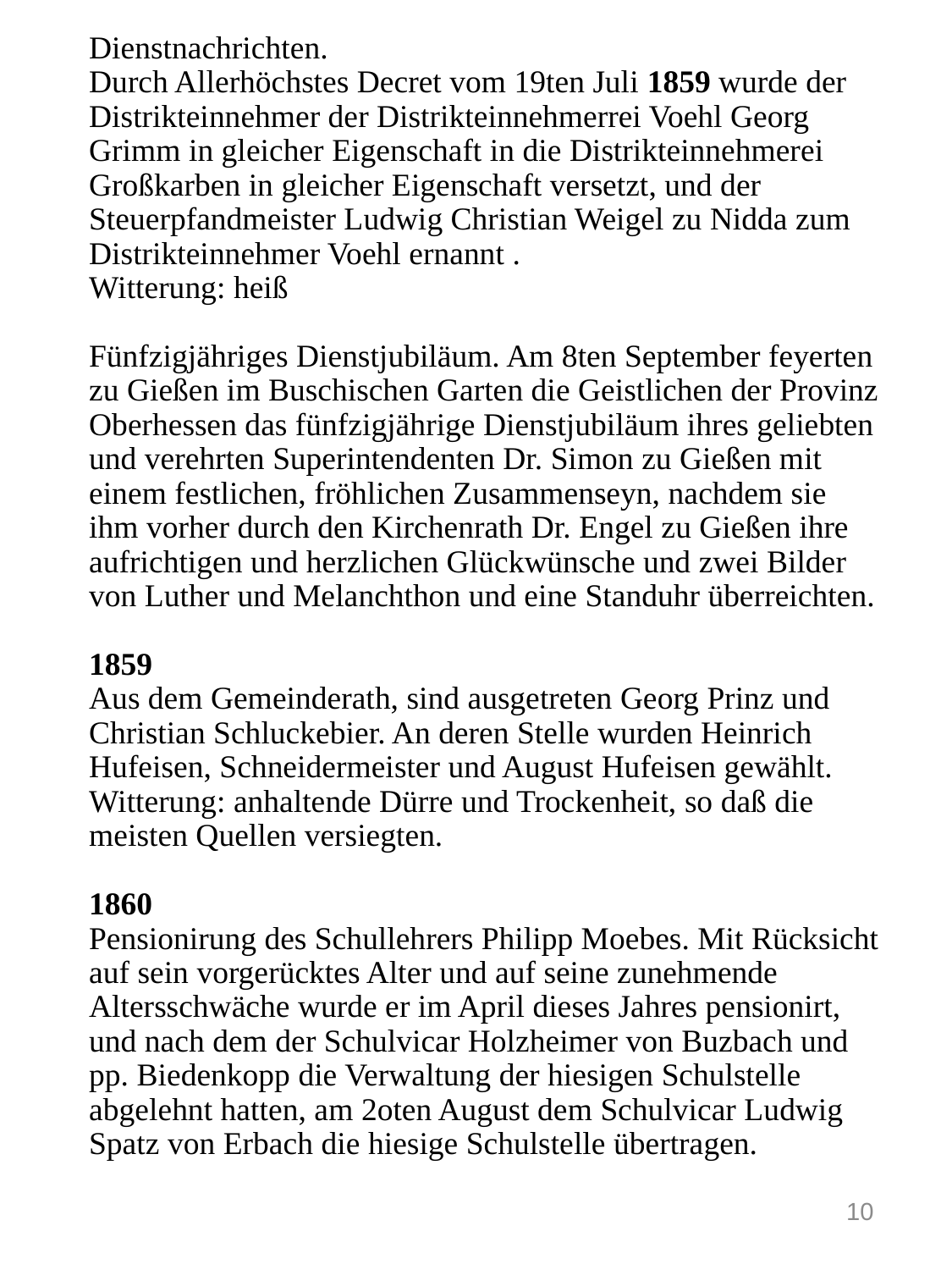

# Dienstnachrichten. Durch Allerhöchstes Decret vom 19ten Juli 1859 wurde der Distrikteinnehmer der Distrikteinnehmerrei Voehl Georg Grimm in gleicher Eigenschaft in die Distrikteinnehmerei Großkarben in gleicher Eigenschaft versetzt, und der Steuerpfandmeister Ludwig Christian Weigel zu Nidda zum Distrikteinnehmer Voehl ernannt .  Witterung: heiß   Fünfzigjähriges Dienstjubiläum. Am 8ten September feyerten zu Gießen im Buschischen Garten die Geistlichen der Provinz Oberhessen das fünfzigjährige Dienstjubiläum ihres geliebten und verehrten Superintendenten Dr. Simon zu Gießen mit einem festlichen, fröhlichen Zusammenseyn, nachdem sie ihm vorher durch den Kirchenrath Dr. Engel zu Gießen ihre aufrichtigen und herzlichen Glückwünsche und zwei Bilder von Luther und Melanchthon und eine Standuhr überreichten.   1859 Aus dem Gemeinderath, sind ausgetreten Georg Prinz und Christian Schluckebier. An deren Stelle wurden Heinrich Hufeisen, Schneidermeister und August Hufeisen gewählt. Witterung: anhaltende Dürre und Trockenheit, so daß die meisten Quellen versiegten.   1860 Pensionirung des Schullehrers Philipp Moebes. Mit Rücksicht auf sein vorgerücktes Alter und auf seine zunehmende Altersschwäche wurde er im April dieses Jahres pensionirt, und nach dem der Schulvicar Holzheimer von Buzbach und pp. Biedenkopp die Verwaltung der hiesigen Schulstelle abgelehnt hatten, am 2oten August dem Schulvicar Ludwig Spatz von Erbach die hiesige Schulstelle übertragen.
10